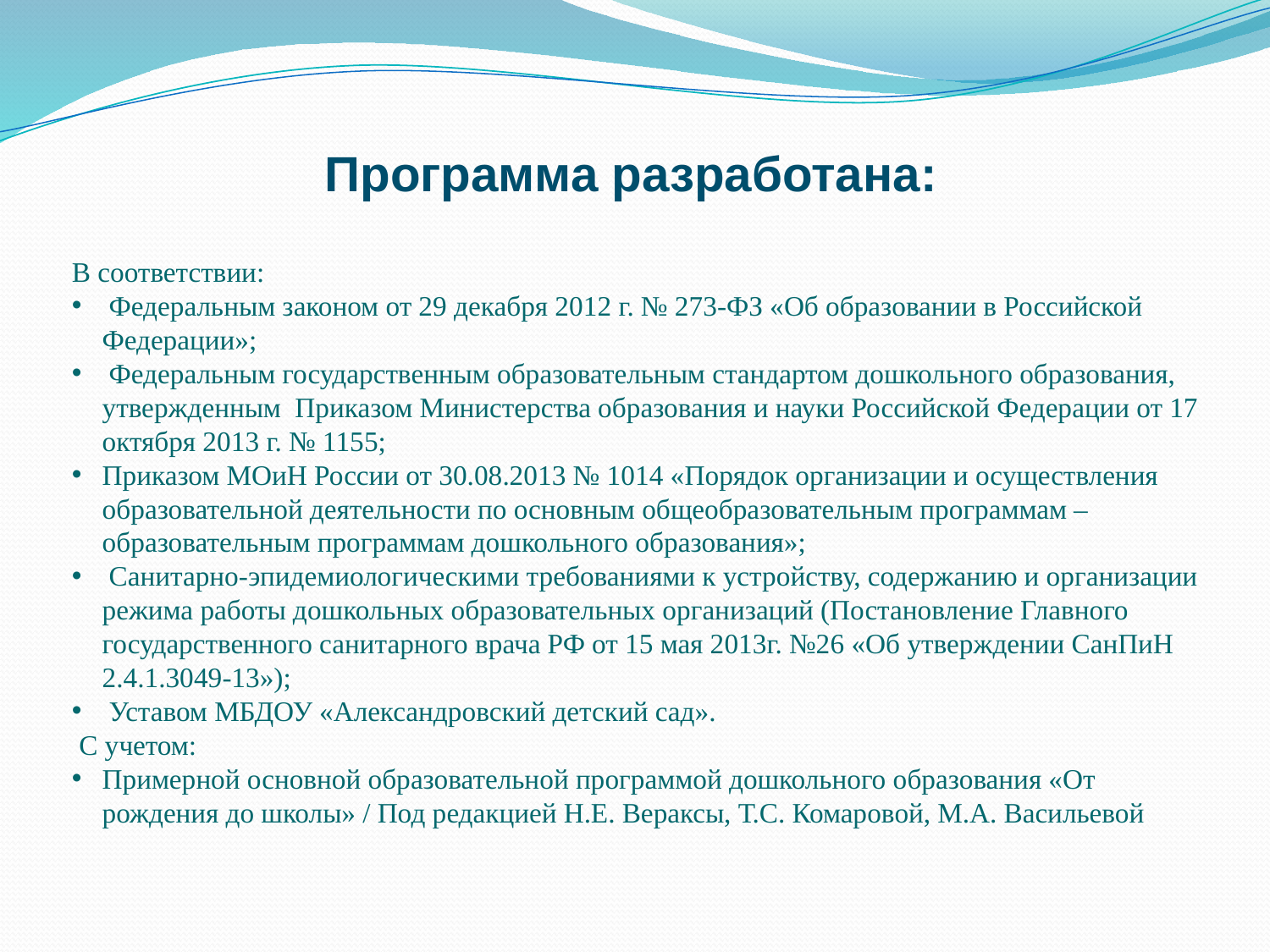

Программа разработана:
В соответствии:
 Федеральным законом от 29 декабря 2012 г. № 273-ФЗ «Об образовании в Российской Федерации»;
 Федеральным государственным образовательным стандартом дошкольного образования, утвержденным  Приказом Министерства образования и науки Российской Федерации от 17 октября 2013 г. № 1155;
Приказом МОиН России от 30.08.2013 № 1014 «Порядок организации и осуществления образовательной деятельности по основным общеобразовательным программам – образовательным программам дошкольного образования»;
 Санитарно-эпидемиологическими требованиями к устройству, содержанию и организации режима работы дошкольных образовательных организаций (Постановление Главного государственного санитарного врача РФ от 15 мая 2013г. №26 «Об утверждении СанПиН 2.4.1.3049-13»);
 Уставом МБДОУ «Александровский детский сад».
 С учетом:
Примерной основной образовательной программой дошкольного образования «От рождения до школы» / Под редакцией Н.Е. Вераксы, Т.С. Комаровой, М.А. Васильевой